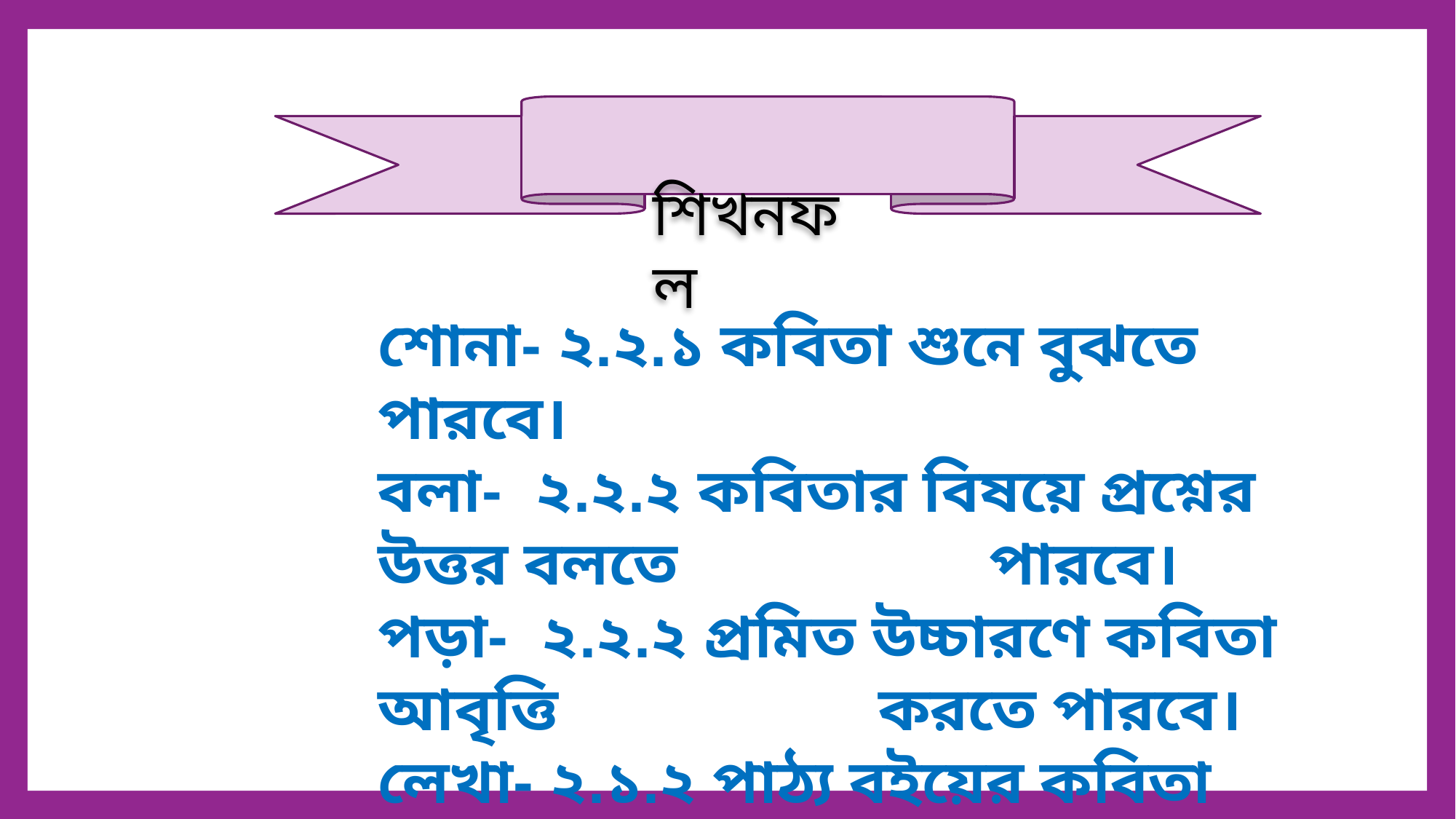

শিখনফল
শোনা- ২.২.১ কবিতা শুনে বুঝতে পারবে।
বলা-  ২.২.২ কবিতার বিষয়ে প্রশ্নের উত্তর বলতে 	 	           পারবে।
পড়া-  ২.২.২ প্রমিত উচ্চারণে কবিতা আবৃত্তি 			    করতে পারবে।
লেখা- ২.১.২ পাঠ্য বইয়ের কবিতা লিখতে পারবে।